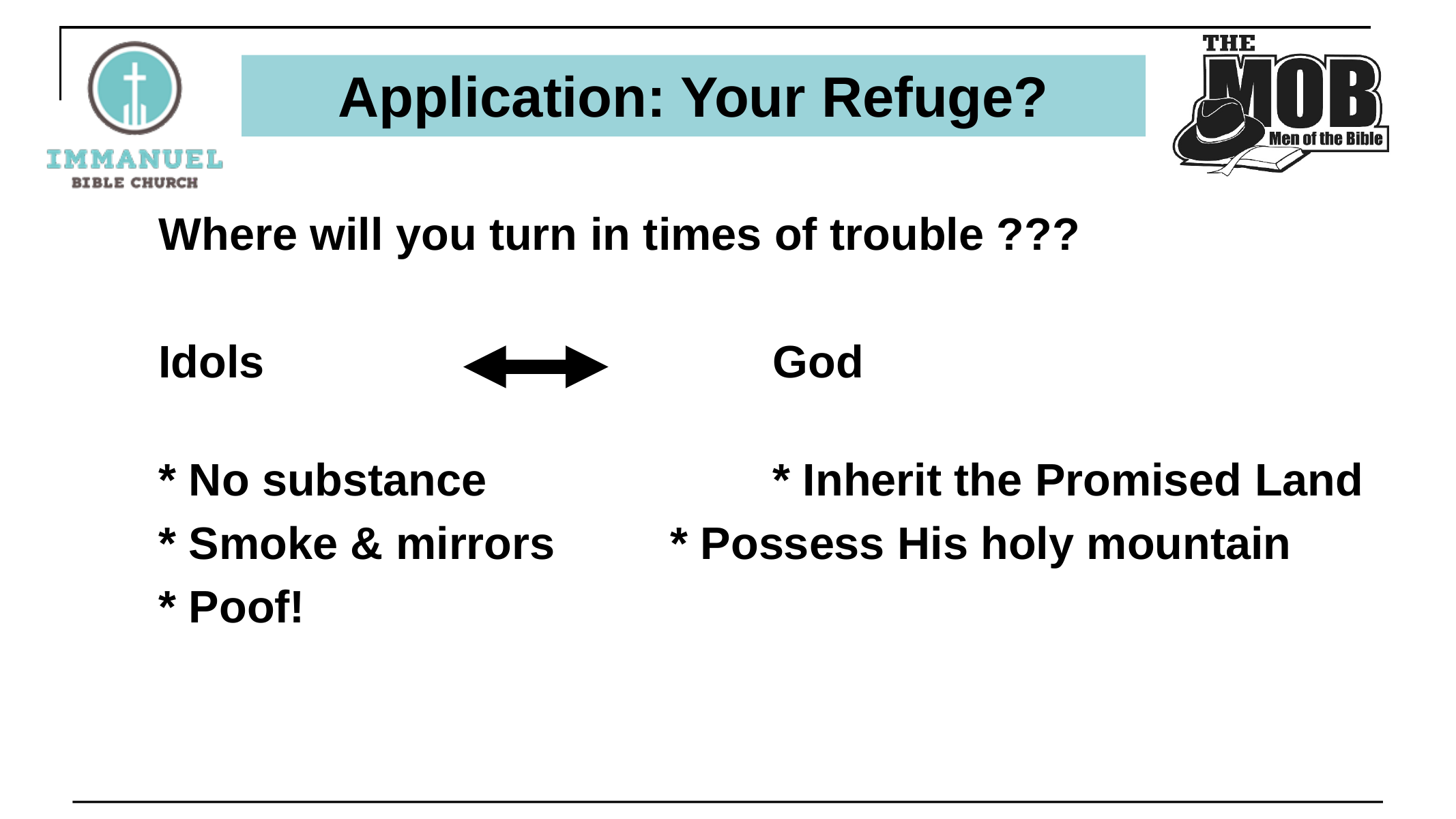

# Application: Your Refuge?
Where will you turn in times of trouble ???

Idols					God
* No substance			* Inherit the Promised Land
* Smoke & mirrors		* Possess His holy mountain
* Poof!